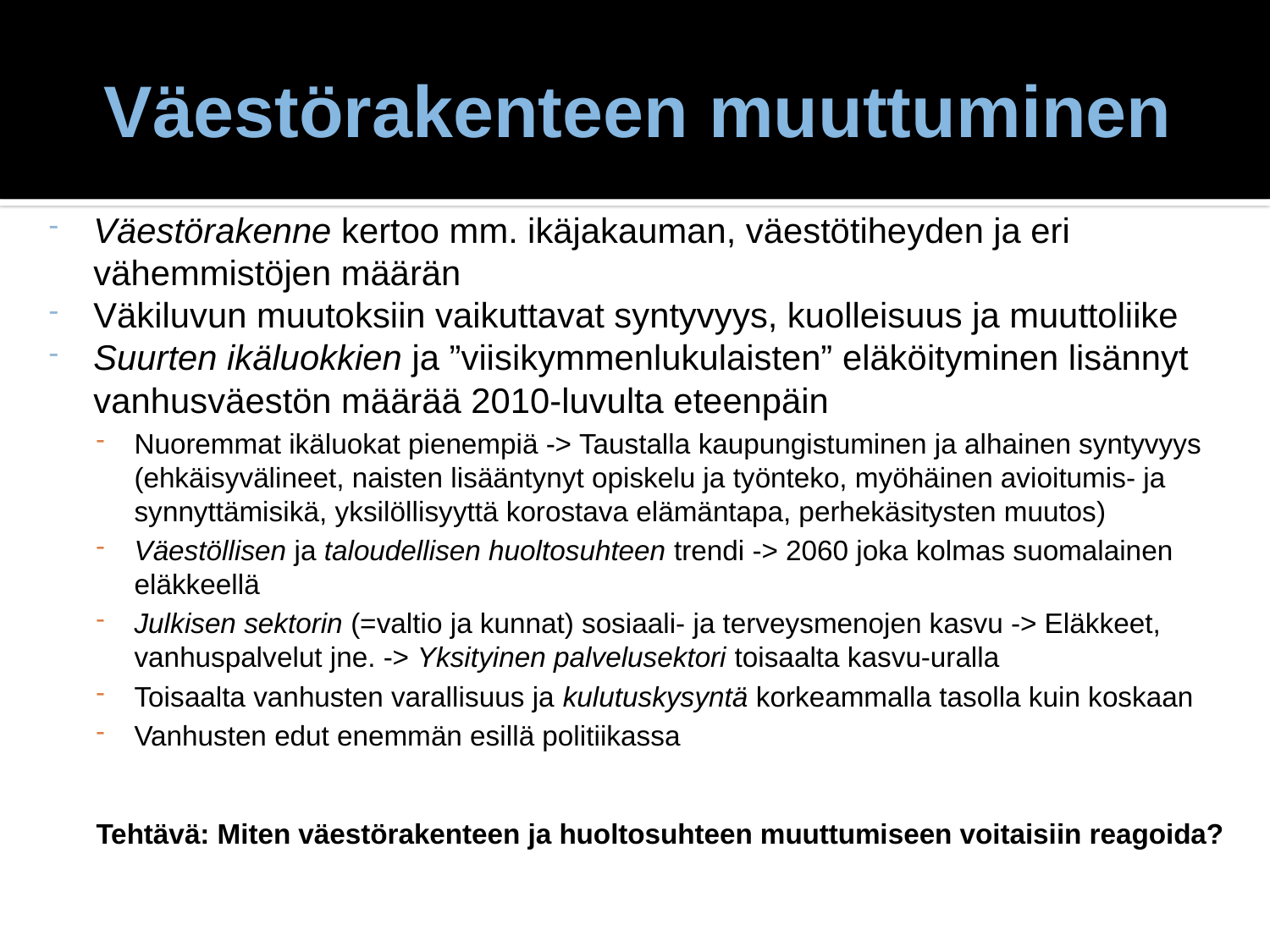

# Väestörakenteen muuttuminen
Väestörakenne kertoo mm. ikäjakauman, väestötiheyden ja eri vähemmistöjen määrän
Väkiluvun muutoksiin vaikuttavat syntyvyys, kuolleisuus ja muuttoliike
Suurten ikäluokkien ja ”viisikymmenlukulaisten” eläköityminen lisännyt vanhusväestön määrää 2010-luvulta eteenpäin
Nuoremmat ikäluokat pienempiä -> Taustalla kaupungistuminen ja alhainen syntyvyys (ehkäisyvälineet, naisten lisääntynyt opiskelu ja työnteko, myöhäinen avioitumis- ja synnyttämisikä, yksilöllisyyttä korostava elämäntapa, perhekäsitysten muutos)
Väestöllisen ja taloudellisen huoltosuhteen trendi -> 2060 joka kolmas suomalainen eläkkeellä
Julkisen sektorin (=valtio ja kunnat) sosiaali- ja terveysmenojen kasvu -> Eläkkeet, vanhuspalvelut jne. -> Yksityinen palvelusektori toisaalta kasvu-uralla
Toisaalta vanhusten varallisuus ja kulutuskysyntä korkeammalla tasolla kuin koskaan
Vanhusten edut enemmän esillä politiikassa

Tehtävä: Miten väestörakenteen ja huoltosuhteen muuttumiseen voitaisiin reagoida?